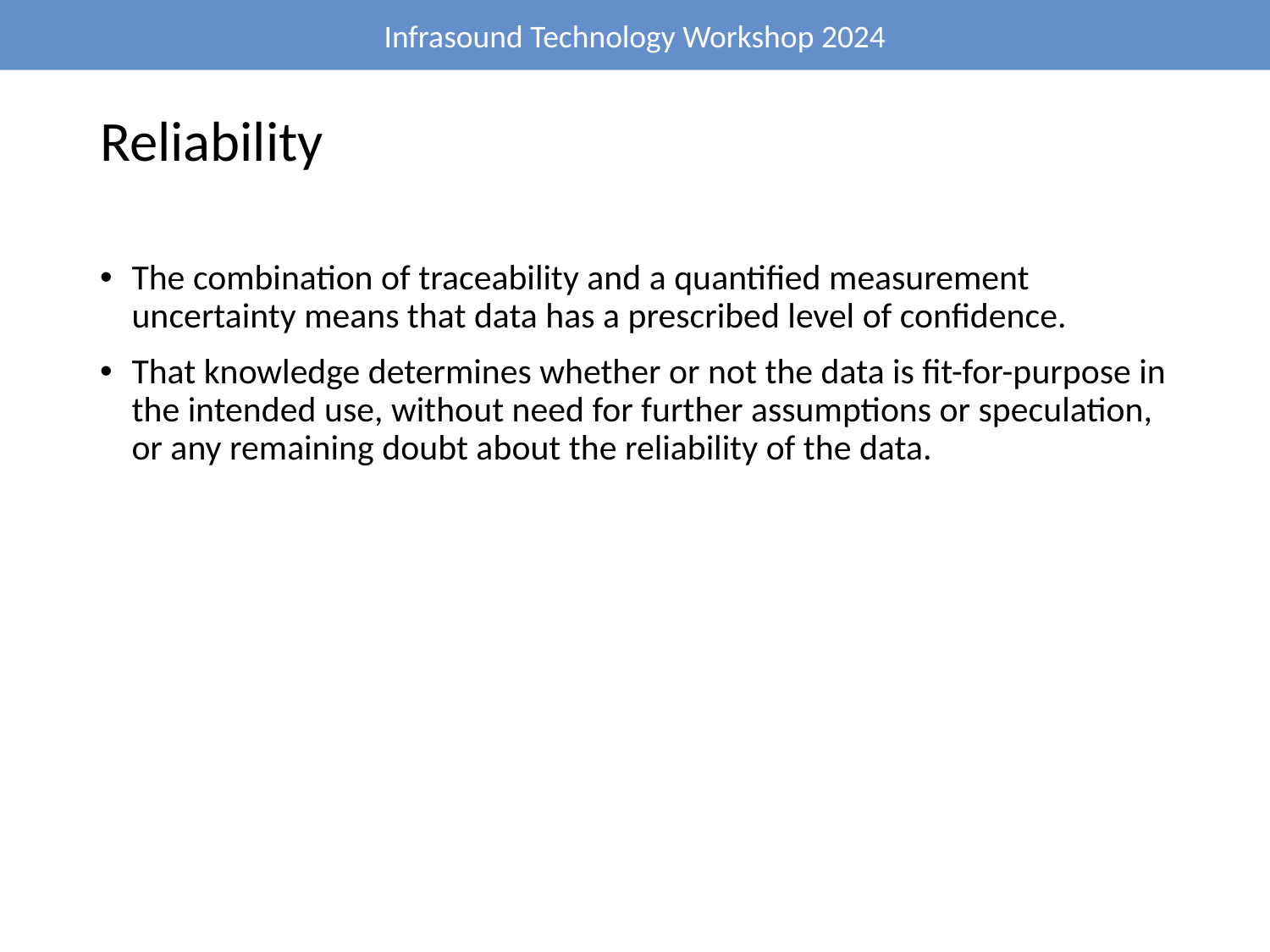

# Reliability
The combination of traceability and a quantified measurement uncertainty means that data has a prescribed level of confidence.
That knowledge determines whether or not the data is fit-for-purpose in the intended use, without need for further assumptions or speculation, or any remaining doubt about the reliability of the data.